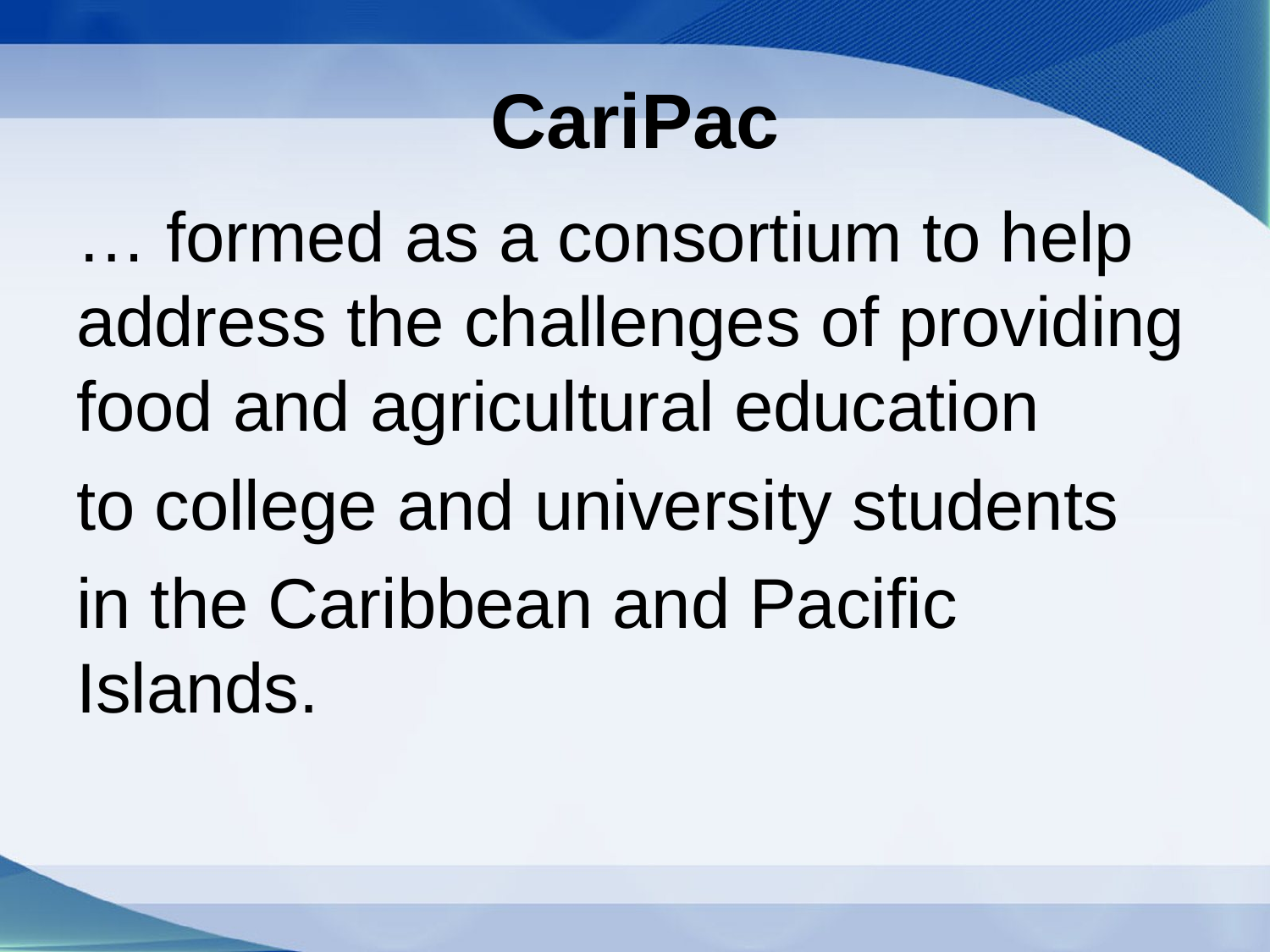

# CariPac
… formed as a consortium to help address the challenges of providing food and agricultural education
to college and university students
in the Caribbean and Pacific Islands.